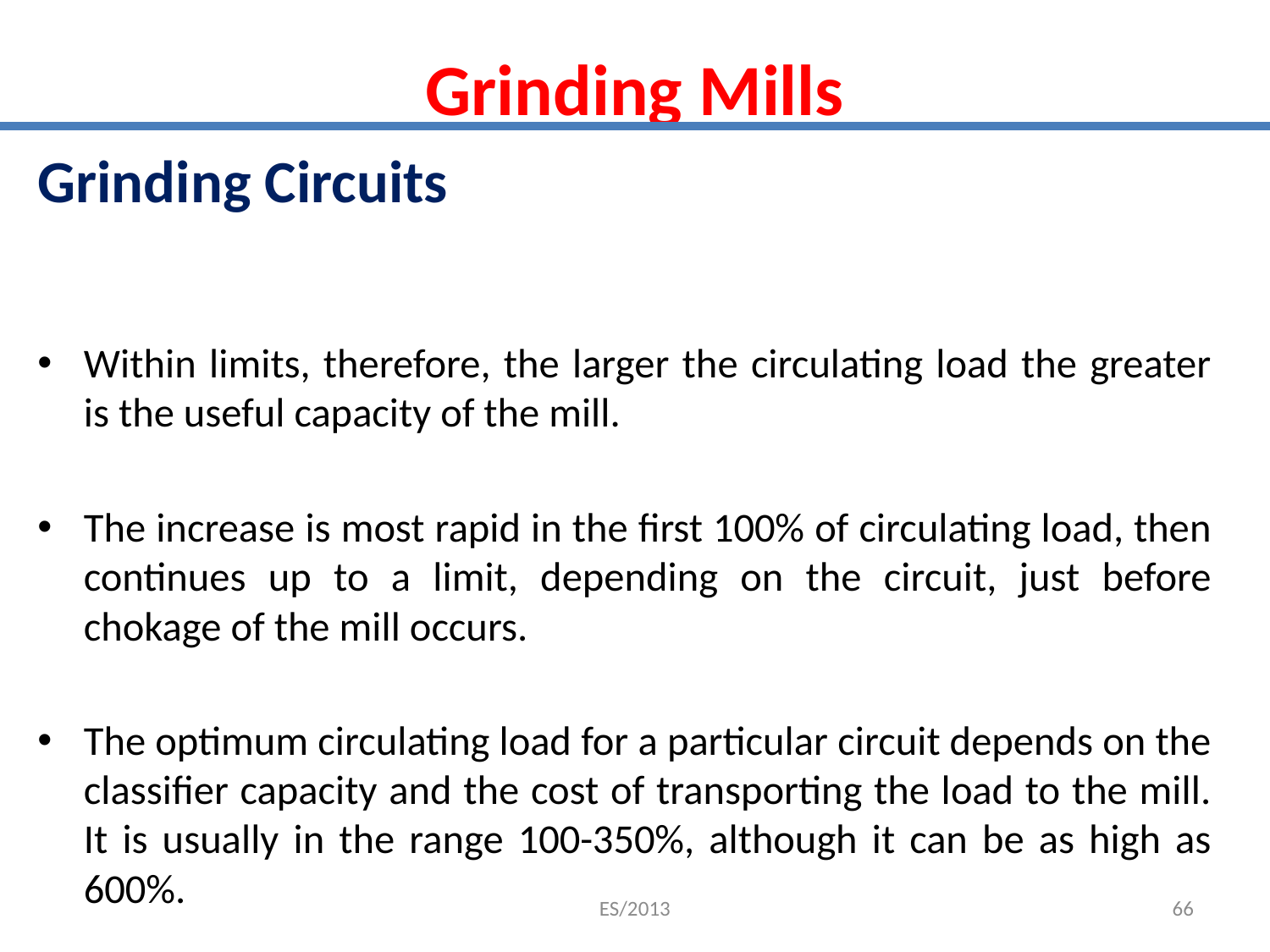

# Grinding Mills
Grinding Circuits

Within limits, therefore, the larger the circulating load the greater is the useful capacity of the mill.

The increase is most rapid in the first 100% of circulating load, then continues up to a limit, depending on the circuit, just before chokage of the mill occurs.

The optimum circulating load for a particular circuit depends on the classifier capacity and the cost of transporting the load to the mill. It is usually in the range 100-350%, although it can be as high as 600%.

ES/2013
66